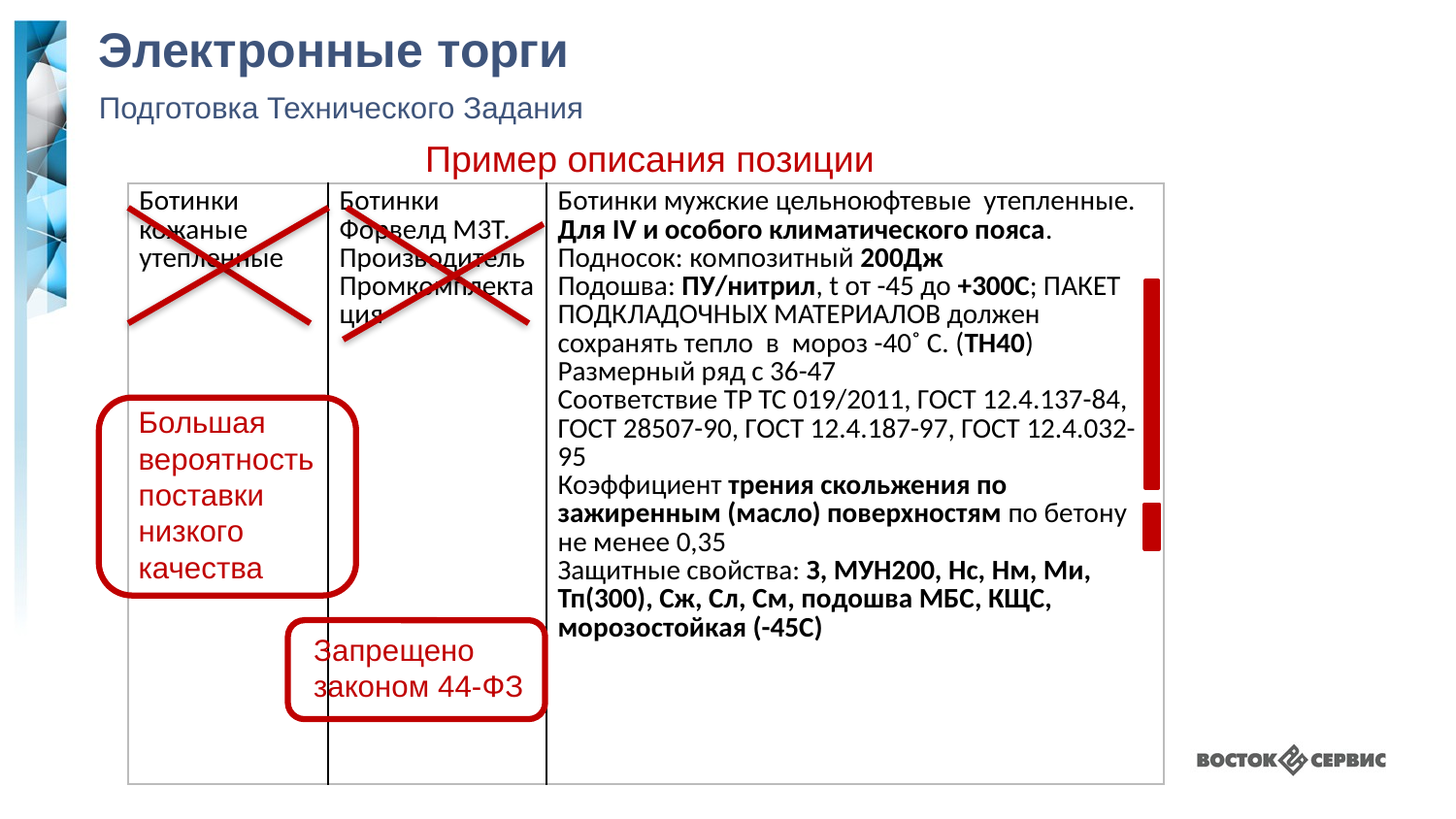

Электронные торги
Подготовка Технического Задания
Пример описания позиции
| Ботинки кожаные утепленные | Ботинки Форвелд М3Т. Производитель Промкомплектация | Ботинки мужские цельноюфтевые утепленные. Для IV и особого климатического пояса. Подносок: композитный 200Дж Подошва: ПУ/нитрил, t от -45 до +300С; ПАКЕТ ПОДКЛАДОЧНЫХ МАТЕРИАЛОВ должен сохранять тепло в мороз -40˚ С. (ТН40) Размерный ряд с 36-47 Соответствие ТР ТС 019/2011, ГОСТ 12.4.137-84, ГОСТ 28507-90, ГОСТ 12.4.187-97, ГОСТ 12.4.032-95 Коэффициент трения скольжения по зажиренным (масло) поверхностям по бетону не менее 0,35 Защитные свойства: З, МУН200, Нс, Нм, Ми, Тп(300), Сж, Сл, См, подошва МБС, КЩС, морозостойкая (-45С) |
| --- | --- | --- |

Большая вероятность поставки низкого качества

Запрещено законом 44-ФЗ